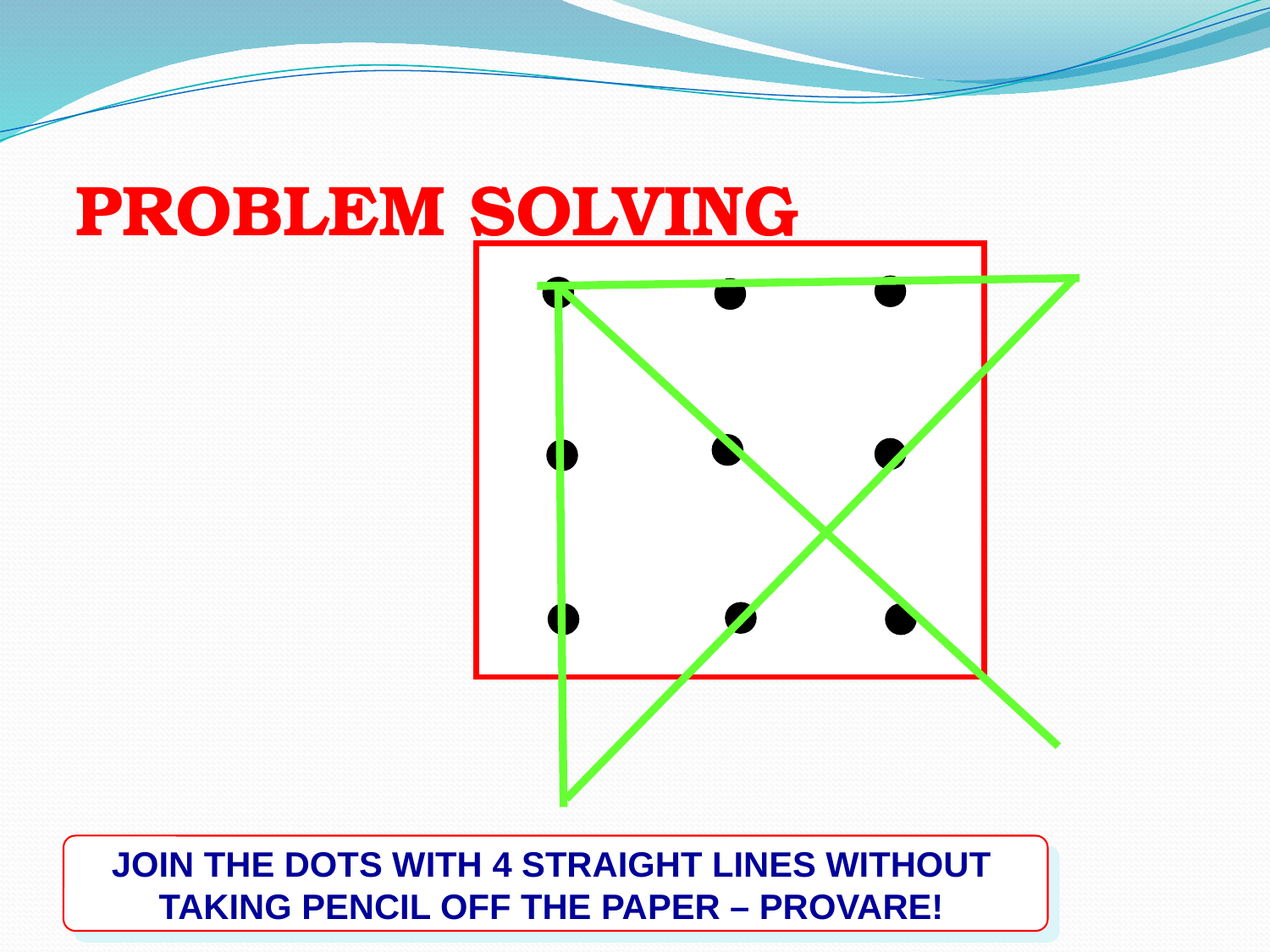

# PROBLEM SOLVING

JOIN THE DOTS WITH 4 STRAIGHT LINES WITHOUT
TAKING PENCIL OFF THE PAPER – PROVARE!